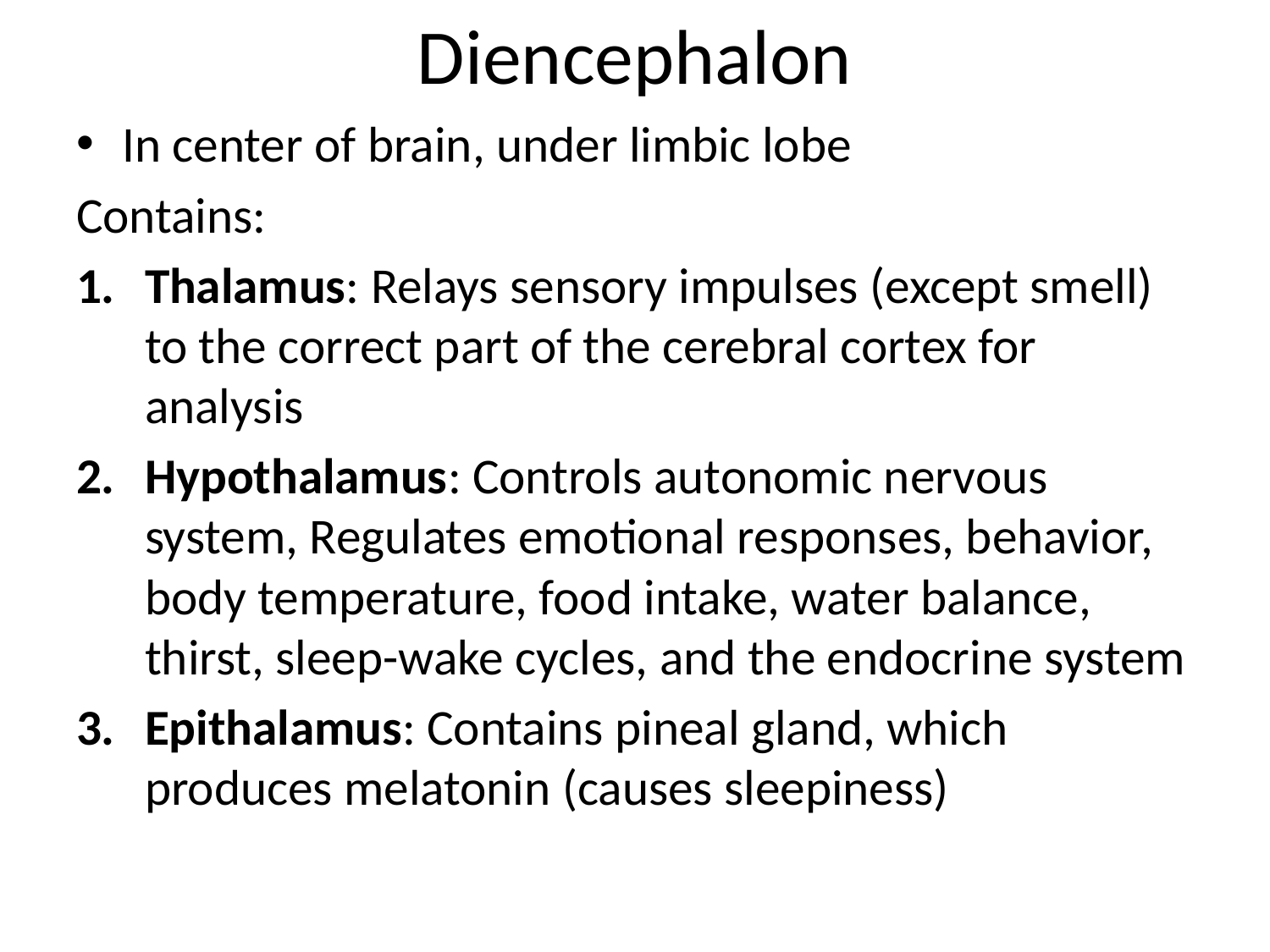

# Diencephalon
In center of brain, under limbic lobe
Contains:
Thalamus: Relays sensory impulses (except smell) to the correct part of the cerebral cortex for analysis
Hypothalamus: Controls autonomic nervous system, Regulates emotional responses, behavior, body temperature, food intake, water balance, thirst, sleep-wake cycles, and the endocrine system
Epithalamus: Contains pineal gland, which produces melatonin (causes sleepiness)